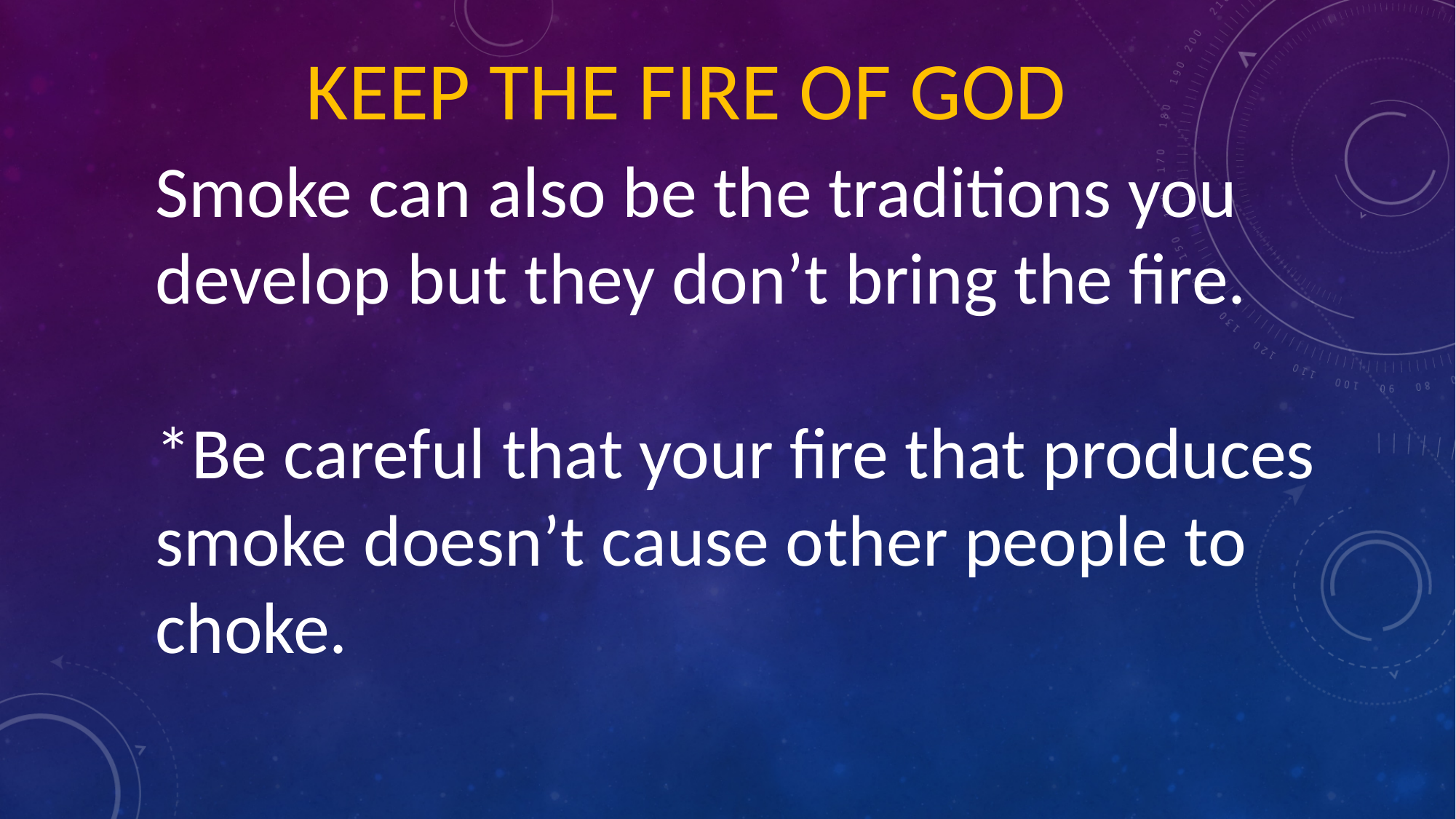

# Keep the fire of God
Smoke can also be the traditions you develop but they don’t bring the fire.

*Be careful that your fire that produces smoke doesn’t cause other people to choke.